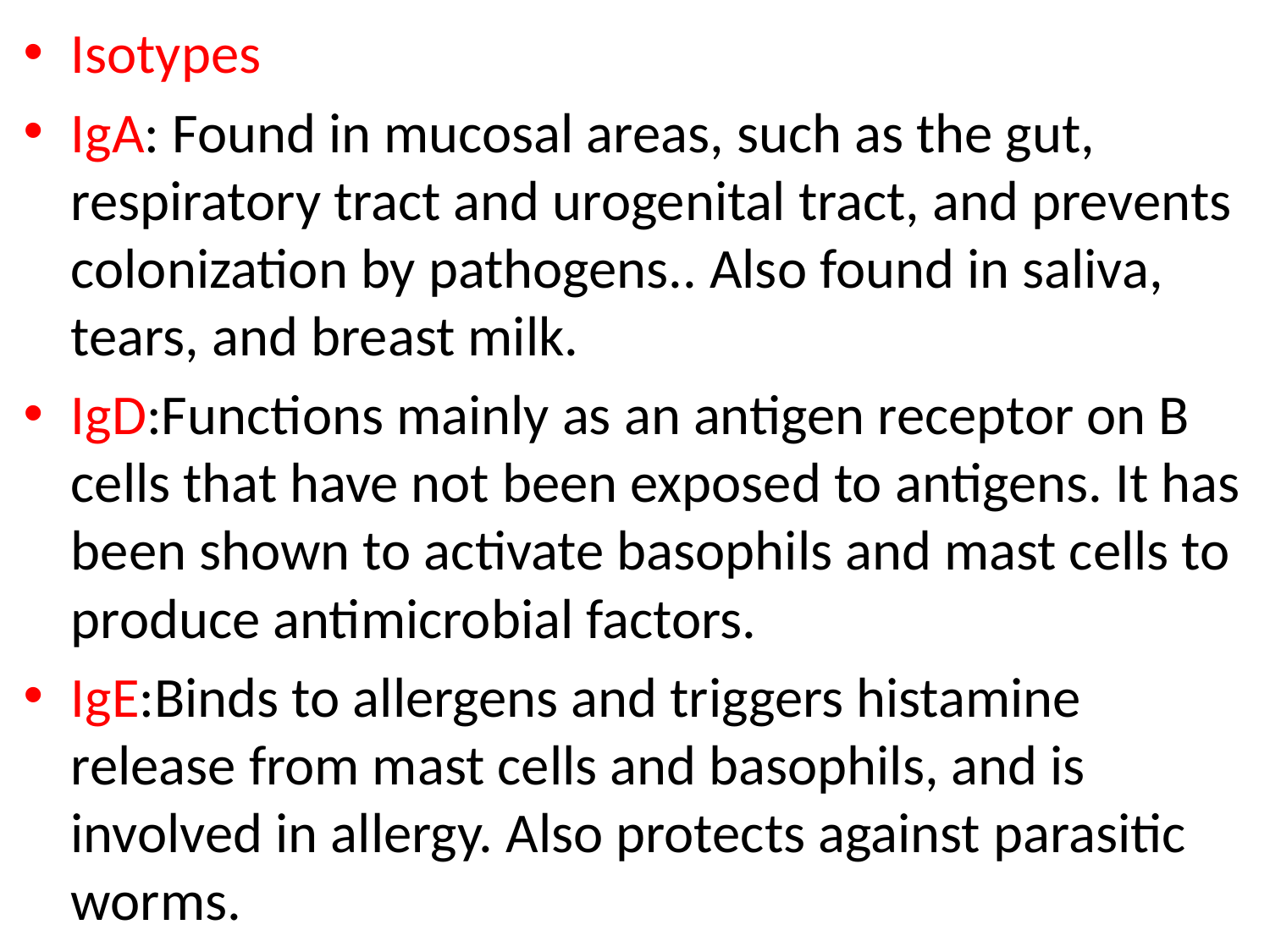

Isotypes
IgA: Found in mucosal areas, such as the gut, respiratory tract and urogenital tract, and prevents colonization by pathogens.. Also found in saliva, tears, and breast milk.
IgD:Functions mainly as an antigen receptor on B cells that have not been exposed to antigens. It has been shown to activate basophils and mast cells to produce antimicrobial factors.
IgE:Binds to allergens and triggers histamine release from mast cells and basophils, and is involved in allergy. Also protects against parasitic worms.